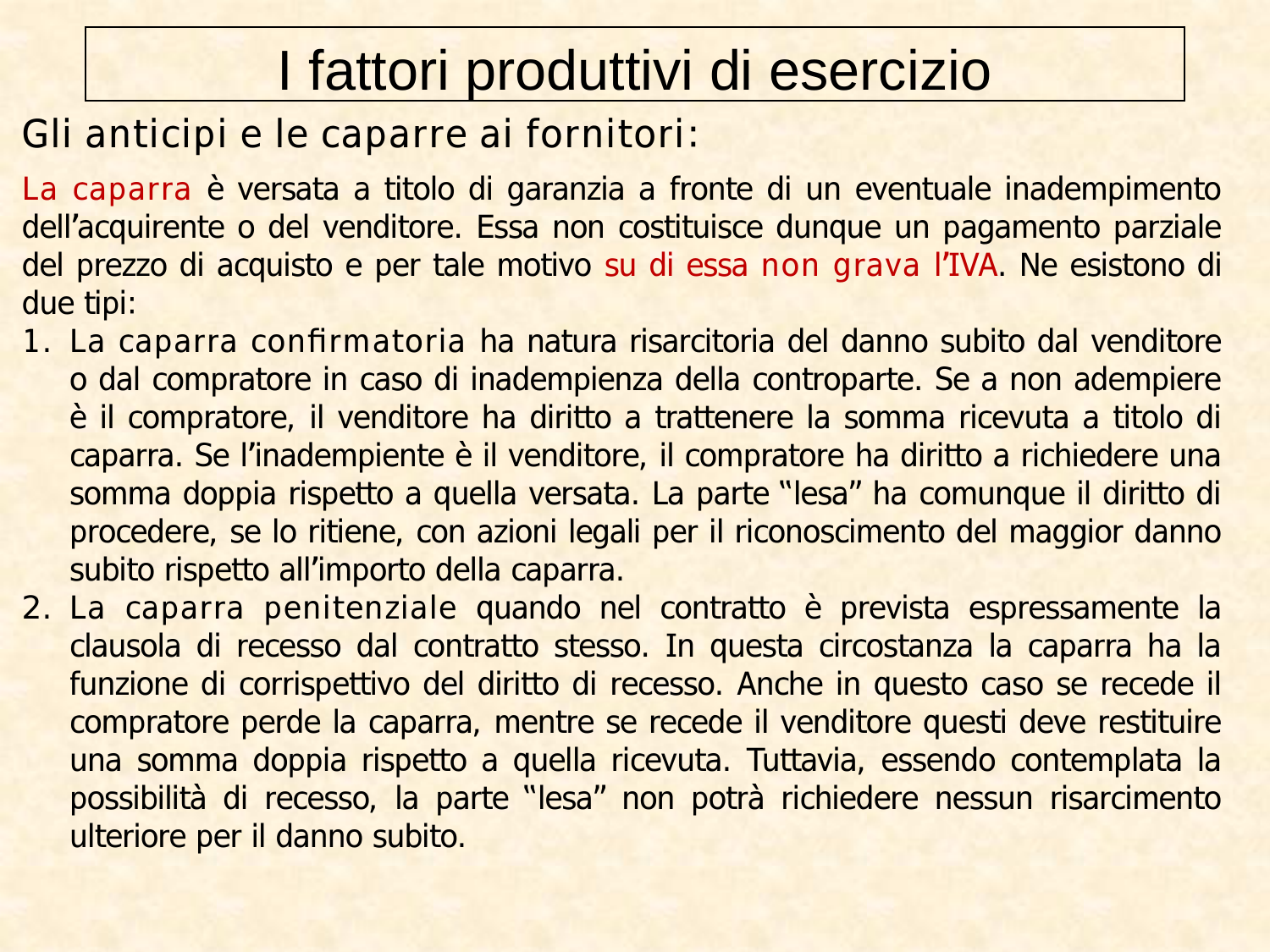

I fattori produttivi di esercizio

Gli anticipi e le caparre ai fornitori:

La caparra è versata a titolo di garanzia a fronte di un eventuale inadempimento dell’acquirente o del venditore. Essa non costituisce dunque un pagamento parziale del prezzo di acquisto e per tale motivo su di essa non grava l’IVA. Ne esistono di due tipi:
La caparra confirmatoria ha natura risarcitoria del danno subito dal venditore o dal compratore in caso di inadempienza della controparte. Se a non adempiere è il compratore, il venditore ha diritto a trattenere la somma ricevuta a titolo di caparra. Se l’inadempiente è il venditore, il compratore ha diritto a richiedere una somma doppia rispetto a quella versata. La parte “lesa” ha comunque il diritto di procedere, se lo ritiene, con azioni legali per il riconoscimento del maggior danno subito rispetto all’importo della caparra.
La caparra penitenziale quando nel contratto è prevista espressamente la clausola di recesso dal contratto stesso. In questa circostanza la caparra ha la funzione di corrispettivo del diritto di recesso. Anche in questo caso se recede il compratore perde la caparra, mentre se recede il venditore questi deve restituire una somma doppia rispetto a quella ricevuta. Tuttavia, essendo contemplata la possibilità di recesso, la parte “lesa” non potrà richiedere nessun risarcimento ulteriore per il danno subito.